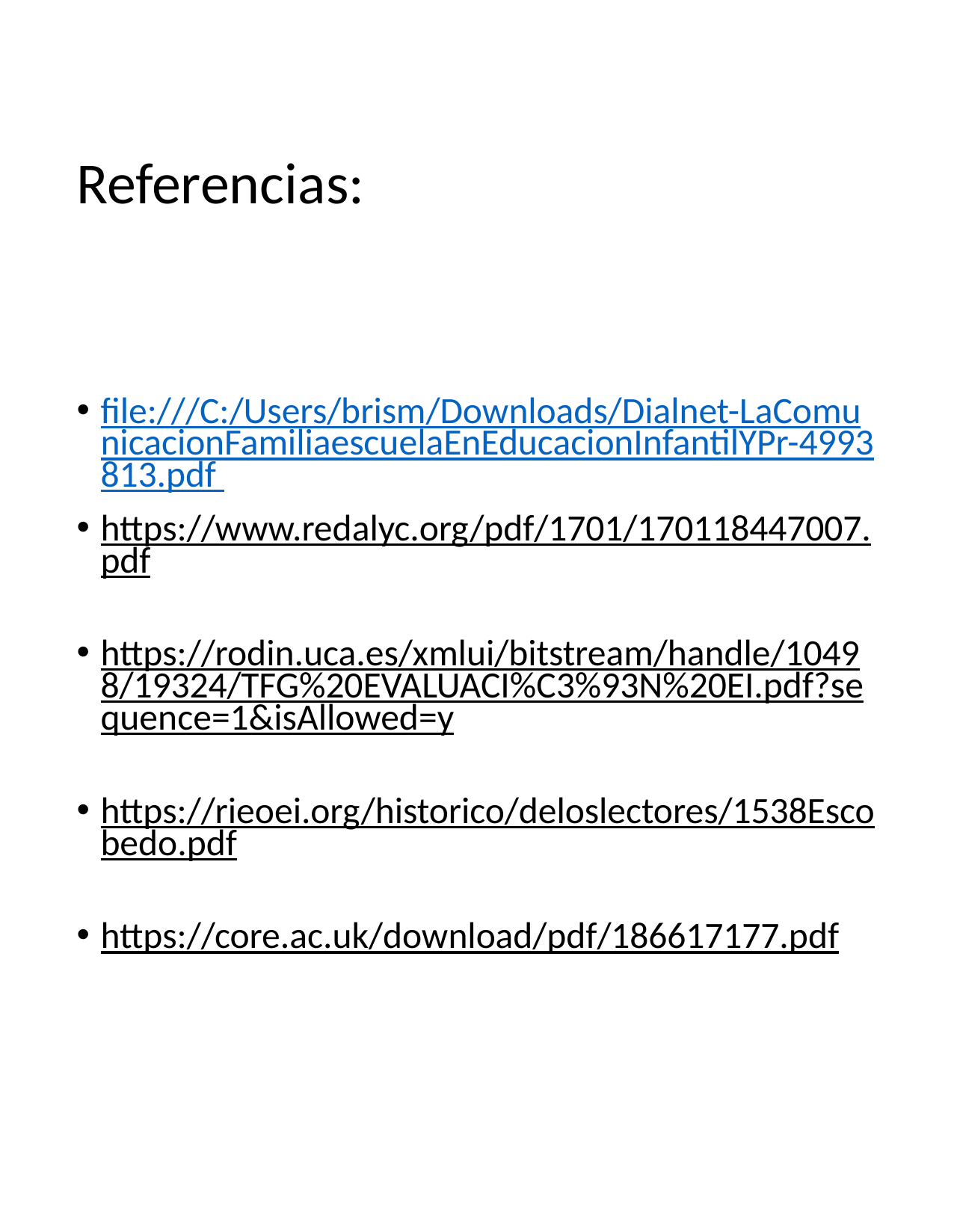

# Referencias:

file:///C:/Users/brism/Downloads/Dialnet-LaComunicacionFamiliaescuelaEnEducacionInfantilYPr-4993813.pdf
https://www.redalyc.org/pdf/1701/170118447007.pdf
https://rodin.uca.es/xmlui/bitstream/handle/10498/19324/TFG%20EVALUACI%C3%93N%20EI.pdf?sequence=1&isAllowed=y
https://rieoei.org/historico/deloslectores/1538Escobedo.pdf
https://core.ac.uk/download/pdf/186617177.pdf